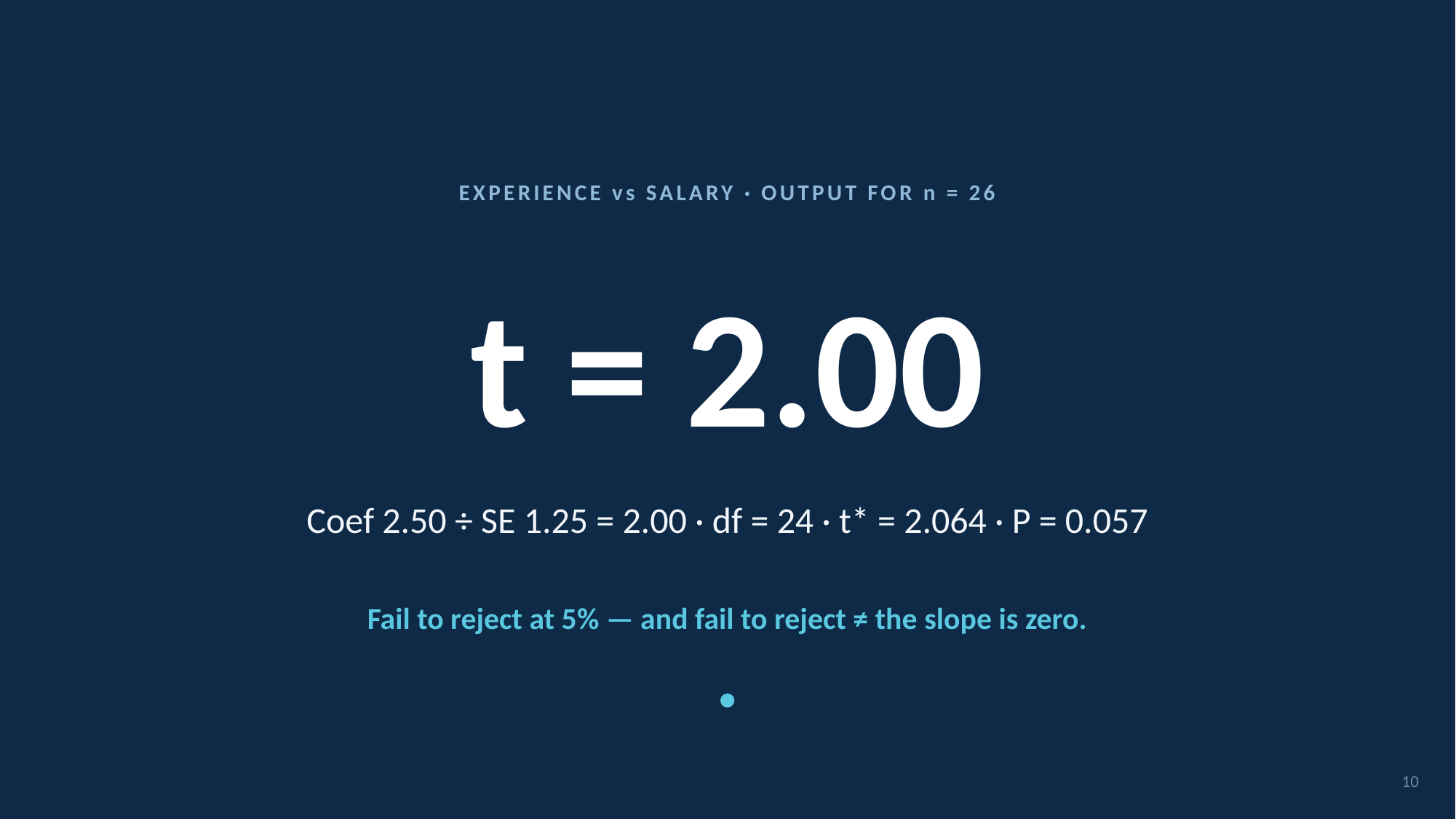

EXPERIENCE vs SALARY · OUTPUT FOR n = 26
# t = 2.00
Coef 2.50 ÷ SE 1.25 = 2.00 · df = 24 · t* = 2.064 · P = 0.057
Fail to reject at 5% — and fail to reject ≠ the slope is zero.

10